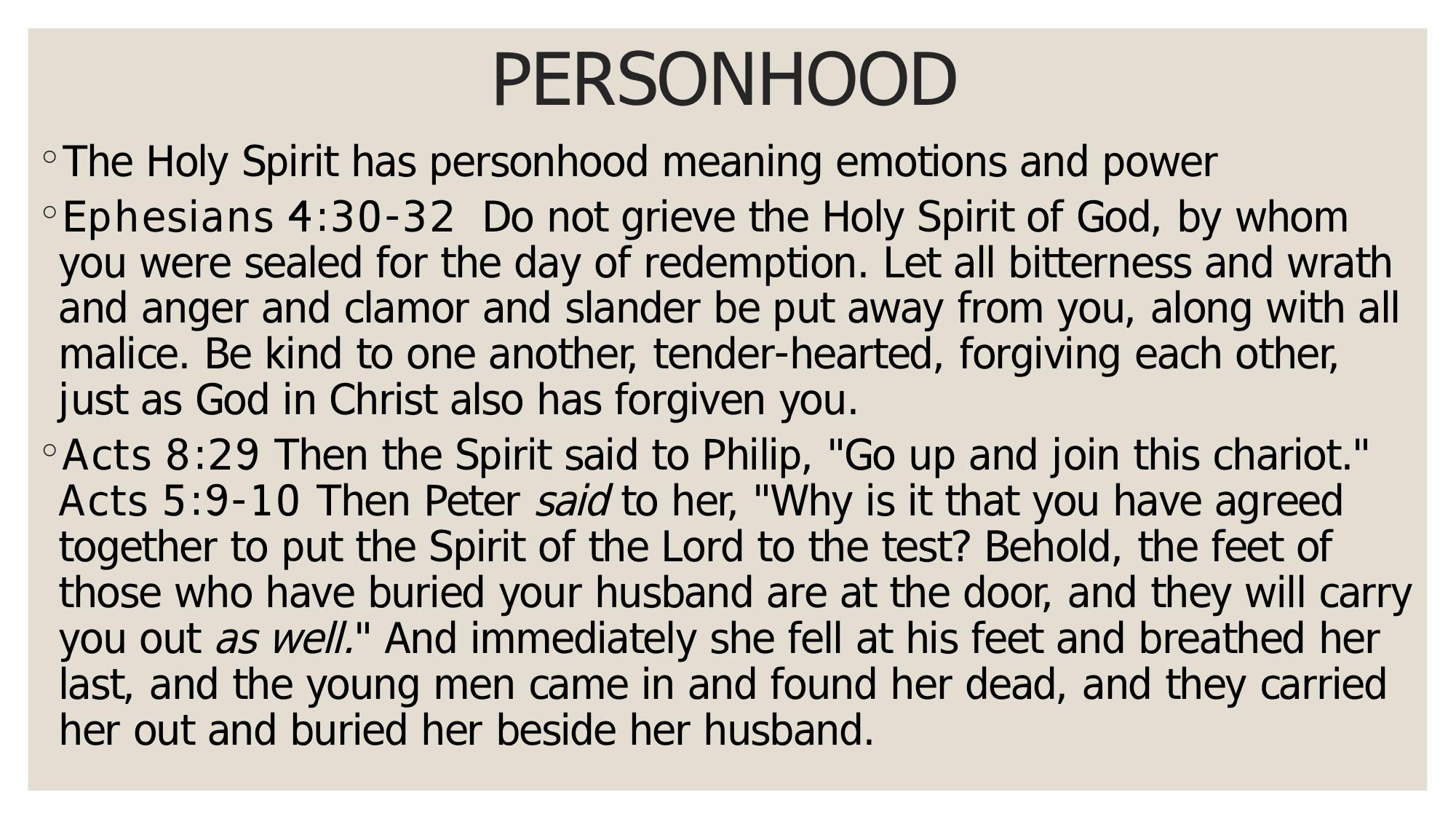

# PERSONHOOD
The Holy Spirit has personhood meaning emotions and power
Ephesians 4:30-32  Do not grieve the Holy Spirit of God, by whom you were sealed for the day of redemption. Let all bitterness and wrath and anger and clamor and slander be put away from you, along with all malice. Be kind to one another, tender-hearted, forgiving each other, just as God in Christ also has forgiven you.
Acts 8:29 Then the Spirit said to Philip, "Go up and join this chariot."
Acts 5:9-10 Then Peter said to her, "Why is it that you have agreed together to put the Spirit of the Lord to the test? Behold, the feet of those who have buried your husband are at the door, and they will carry you out as well." And immediately she fell at his feet and breathed her last, and the young men came in and found her dead, and they carried her out and buried her beside her husband.